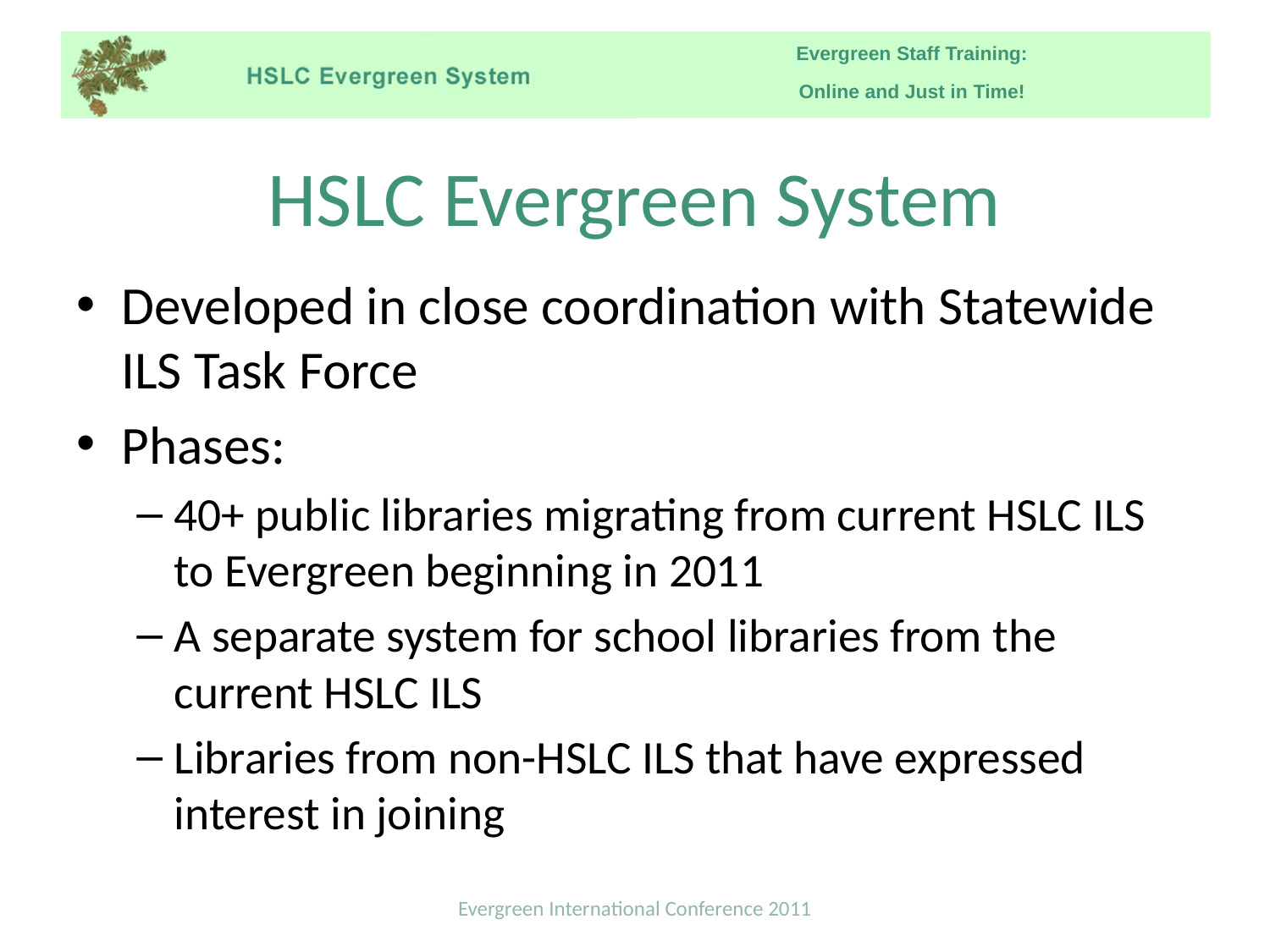

# HSLC Evergreen System
Developed in close coordination with Statewide ILS Task Force
Phases:
40+ public libraries migrating from current HSLC ILS to Evergreen beginning in 2011
A separate system for school libraries from the current HSLC ILS
Libraries from non-HSLC ILS that have expressed interest in joining
Evergreen International Conference 2011